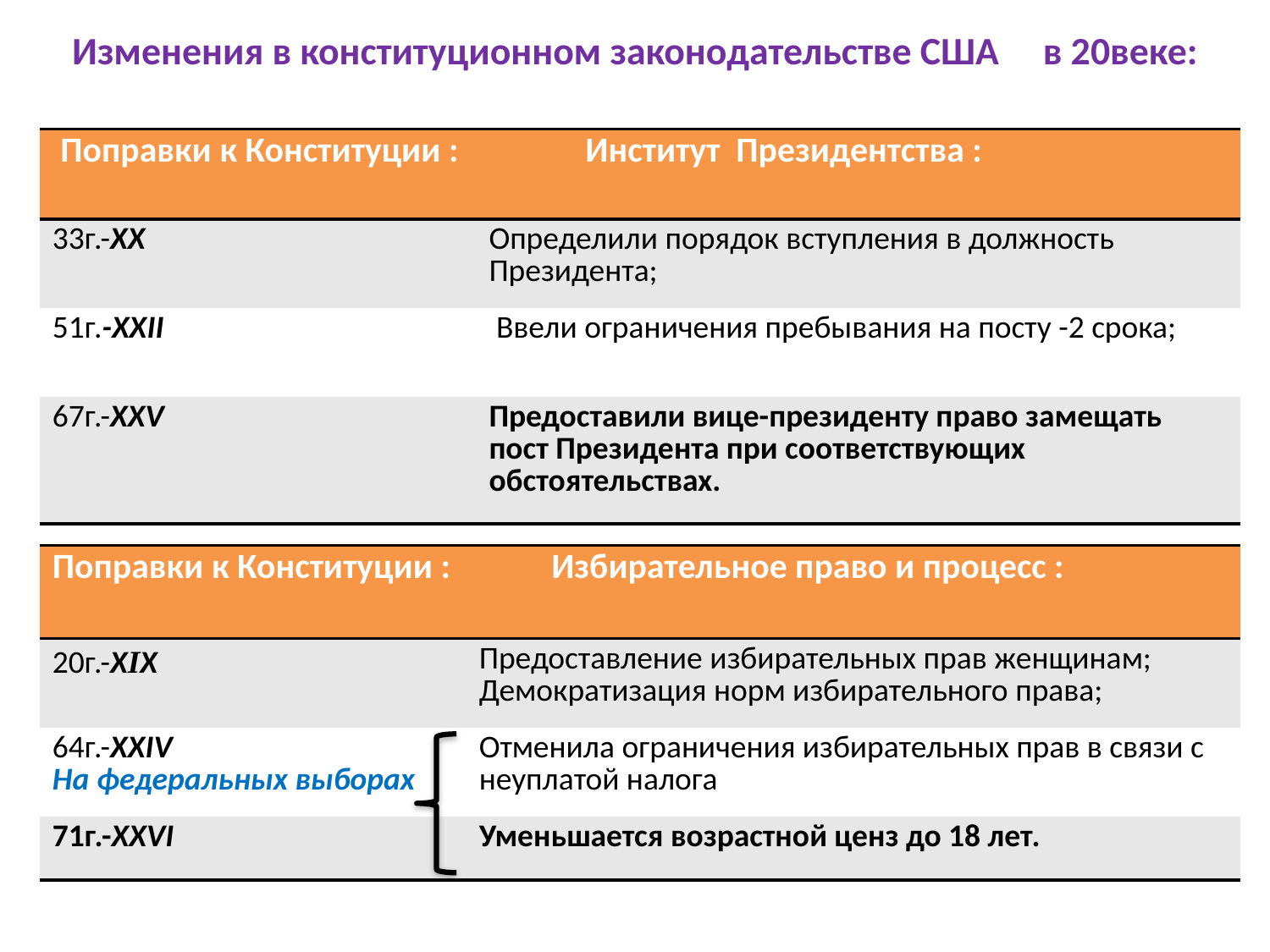

Изменения в конституционном законодательстве США     в 20веке:
| Поправки к Конституции : | Институт Президентства : |
| --- | --- |
| 33г.-XX | Определили порядок вступления в должность Президента; |
| 51г.-XXII | Ввели ограничения пребывания на посту -2 срока; |
| 67г.-XXV | Предоставили вице-президенту право замещать пост Президента при соответствующих обстоятельствах. |
| Поправки к Конституции : | Избирательное право и процесс : |
| --- | --- |
| 20г.-XIX | Предоставление избирательных прав женщинам; Демократизация норм избирательного права; |
| 64г.-XXIV На федеральных выборах | Отменила ограничения избирательных прав в связи с неуплатой налога |
| 71г.-XXVI | Уменьшается возрастной ценз до 18 лет. |